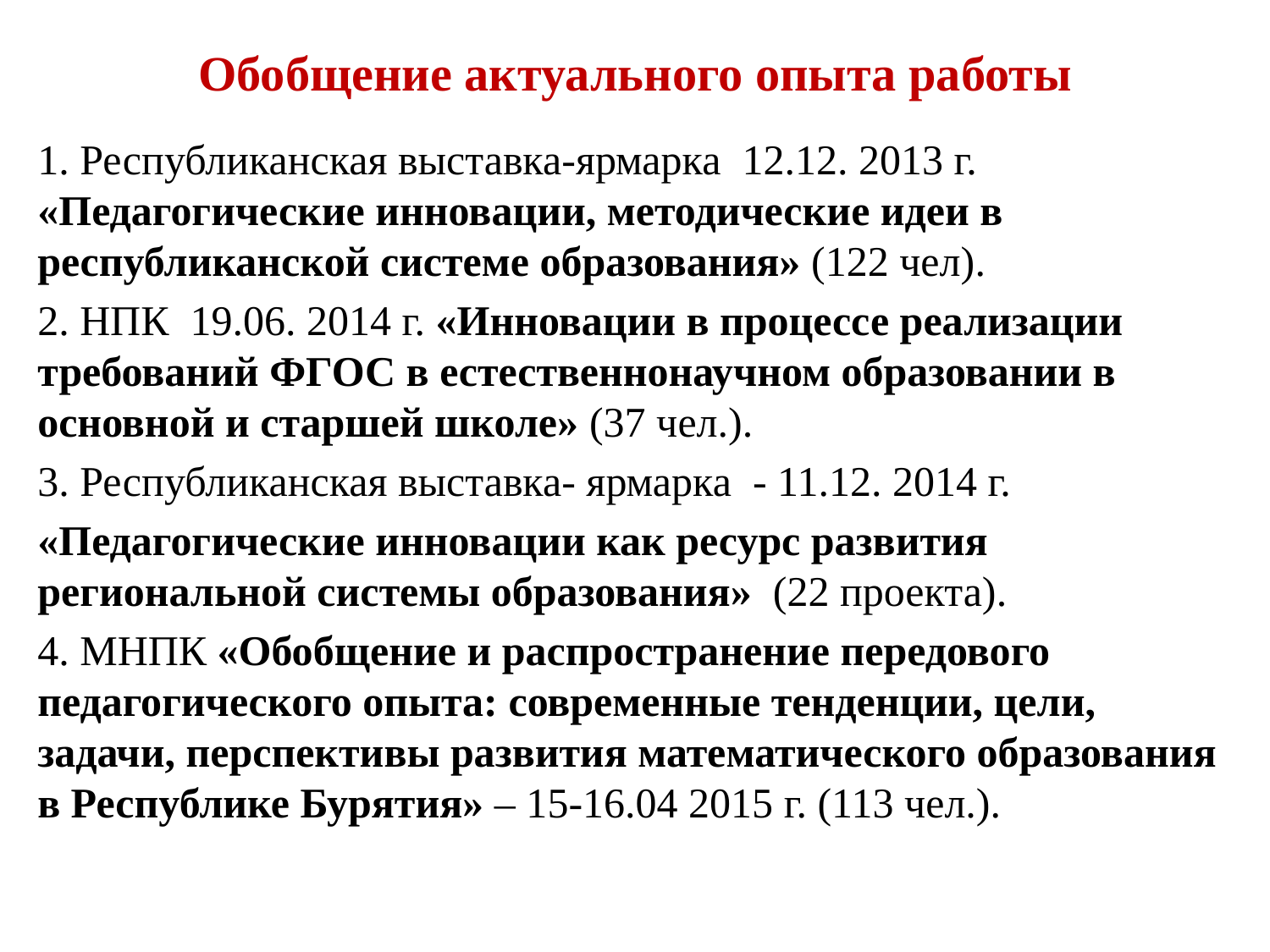

# Обобщение актуального опыта работы
1. Республиканская выставка-ярмарка  12.12. 2013 г. «Педагогические инновации, методические идеи в республиканской системе образования» (122 чел).
2. НПК  19.06. 2014 г. «Инновации в процессе реализации требований ФГОС в естественнонаучном образовании в основной и старшей школе» (37 чел.).
3. Республиканская выставка- ярмарка  - 11.12. 2014 г.
«Педагогические инновации как ресурс развития региональной системы образования»  (22 проекта).
4. МНПК «Обобщение и распространение передового педагогического опыта: современные тенденции, цели, задачи, перспективы развития математического образования в Республике Бурятия» – 15-16.04 2015 г. (113 чел.).